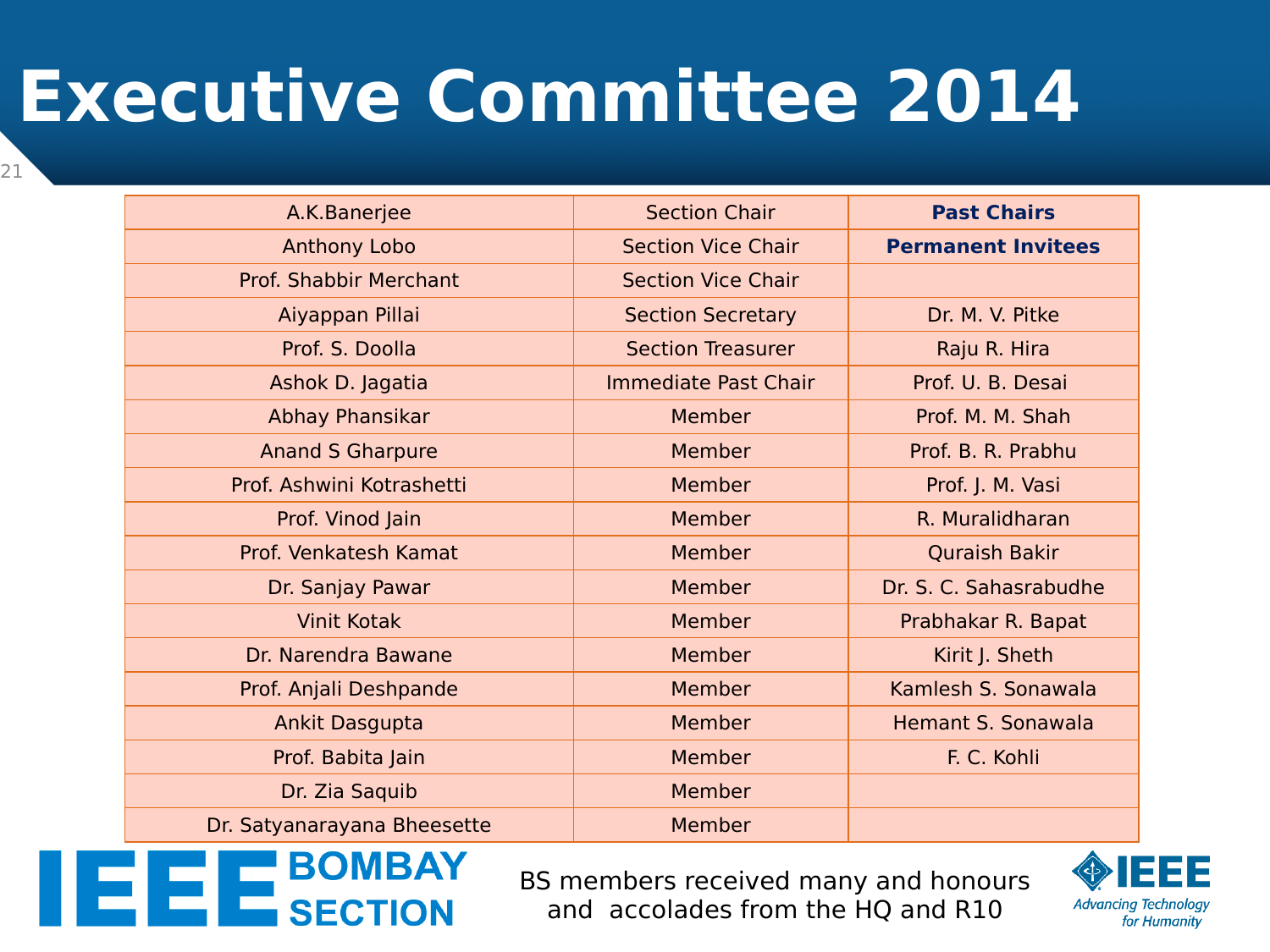

# Executive Committee 2014
21

| A.K.Banerjee | Section Chair | Past Chairs |
| --- | --- | --- |
| Anthony Lobo | Section Vice Chair | Permanent Invitees |
| Prof. Shabbir Merchant | Section Vice Chair |  |
| Aiyappan Pillai | Section Secretary | Dr. M. V. Pitke |
| Prof. S. Doolla | Section Treasurer | Raju R. Hira |
| Ashok D. Jagatia | Immediate Past Chair | Prof. U. B. Desai |
| Abhay Phansikar | Member | Prof. M. M. Shah |
| Anand S Gharpure | Member | Prof. B. R. Prabhu |
| Prof. Ashwini Kotrashetti | Member | Prof. J. M. Vasi |
| Prof. Vinod Jain | Member | R. Muralidharan |
| Prof. Venkatesh Kamat | Member | Quraish Bakir |
| Dr. Sanjay Pawar | Member | Dr. S. C. Sahasrabudhe |
| Vinit Kotak | Member | Prabhakar R. Bapat |
| Dr. Narendra Bawane | Member | Kirit J. Sheth |
| Prof. Anjali Deshpande | Member | Kamlesh S. Sonawala |
| Ankit Dasgupta | Member | Hemant S. Sonawala |
| Prof. Babita Jain | Member | F. C. Kohli |
| Dr. Zia Saquib | Member |  |
| Dr. Satyanarayana Bheesette | Member |  |
BS members received many and honours and  accolades from the HQ and R10